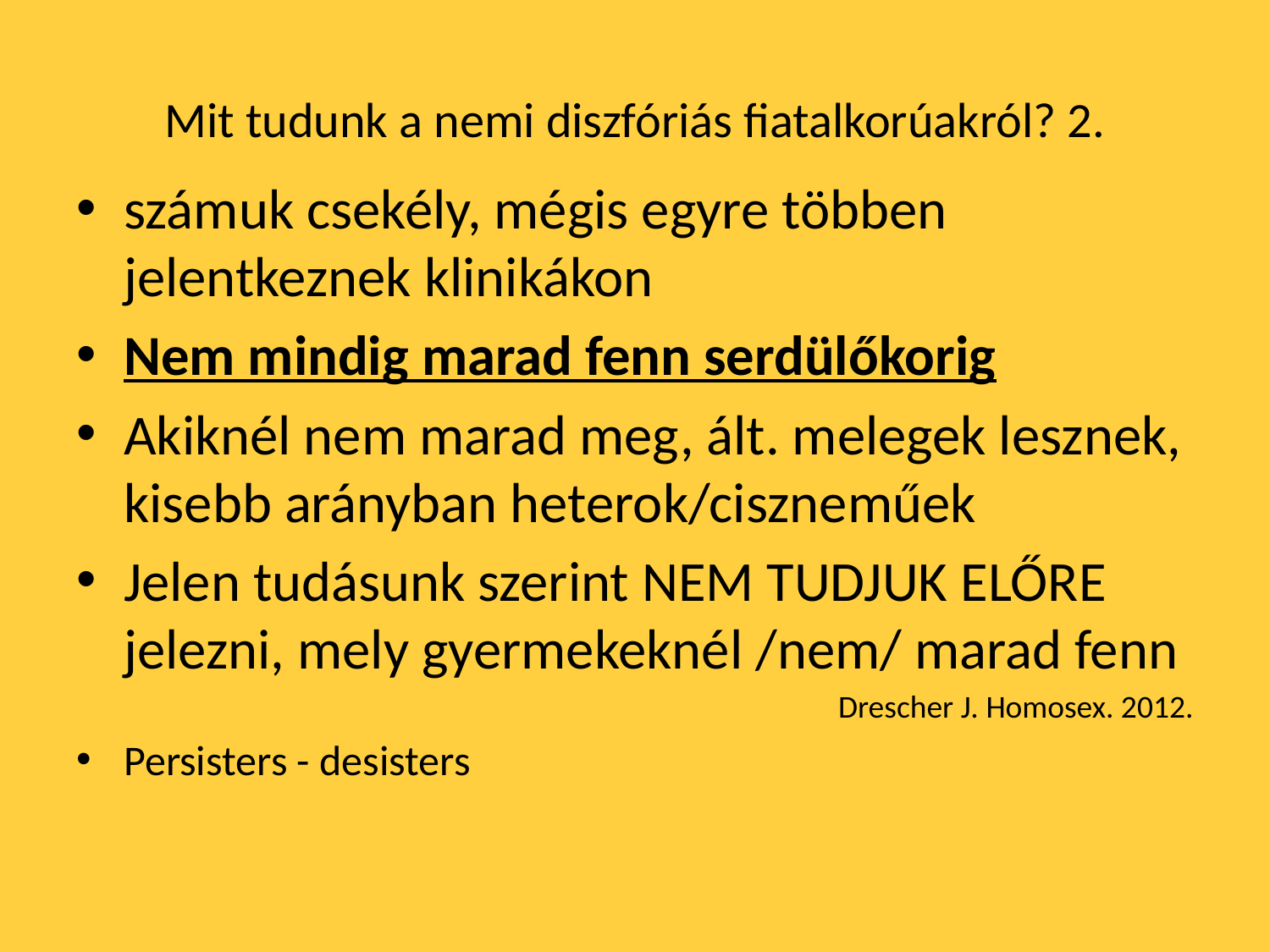

# Mit tudunk a nemi diszfóriás fiatalkorúakról? 2.
számuk csekély, mégis egyre többen jelentkeznek klinikákon
Nem mindig marad fenn serdülőkorig
Akiknél nem marad meg, ált. melegek lesznek, kisebb arányban heterok/ciszneműek
Jelen tudásunk szerint NEM TUDJUK ELŐRE jelezni, mely gyermekeknél /nem/ marad fenn
Drescher J. Homosex. 2012.
Persisters - desisters